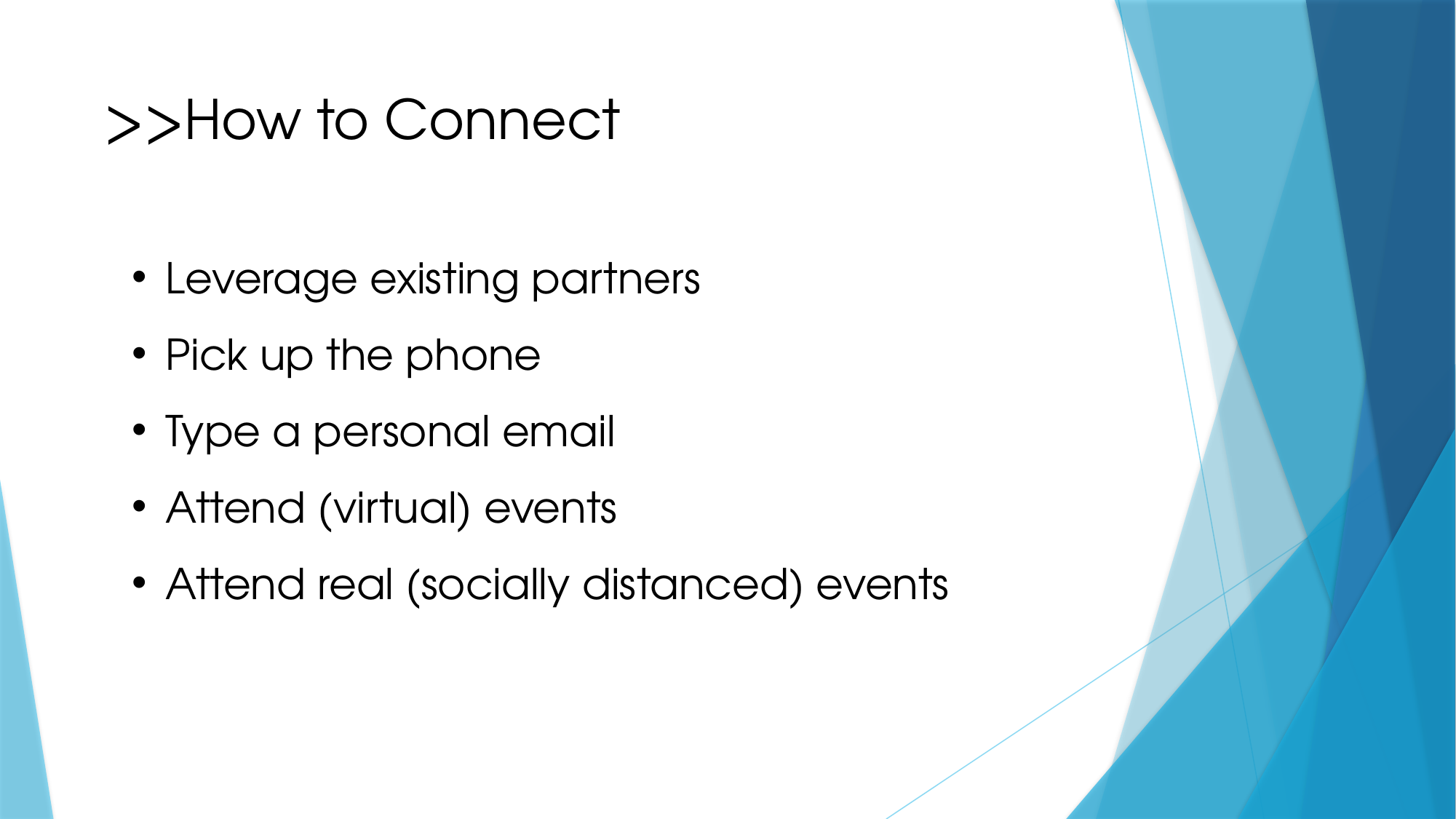

>>How to Connect
Leverage existing partners
Pick up the phone
Type a personal email
Attend (virtual) events
Attend real (socially distanced) events